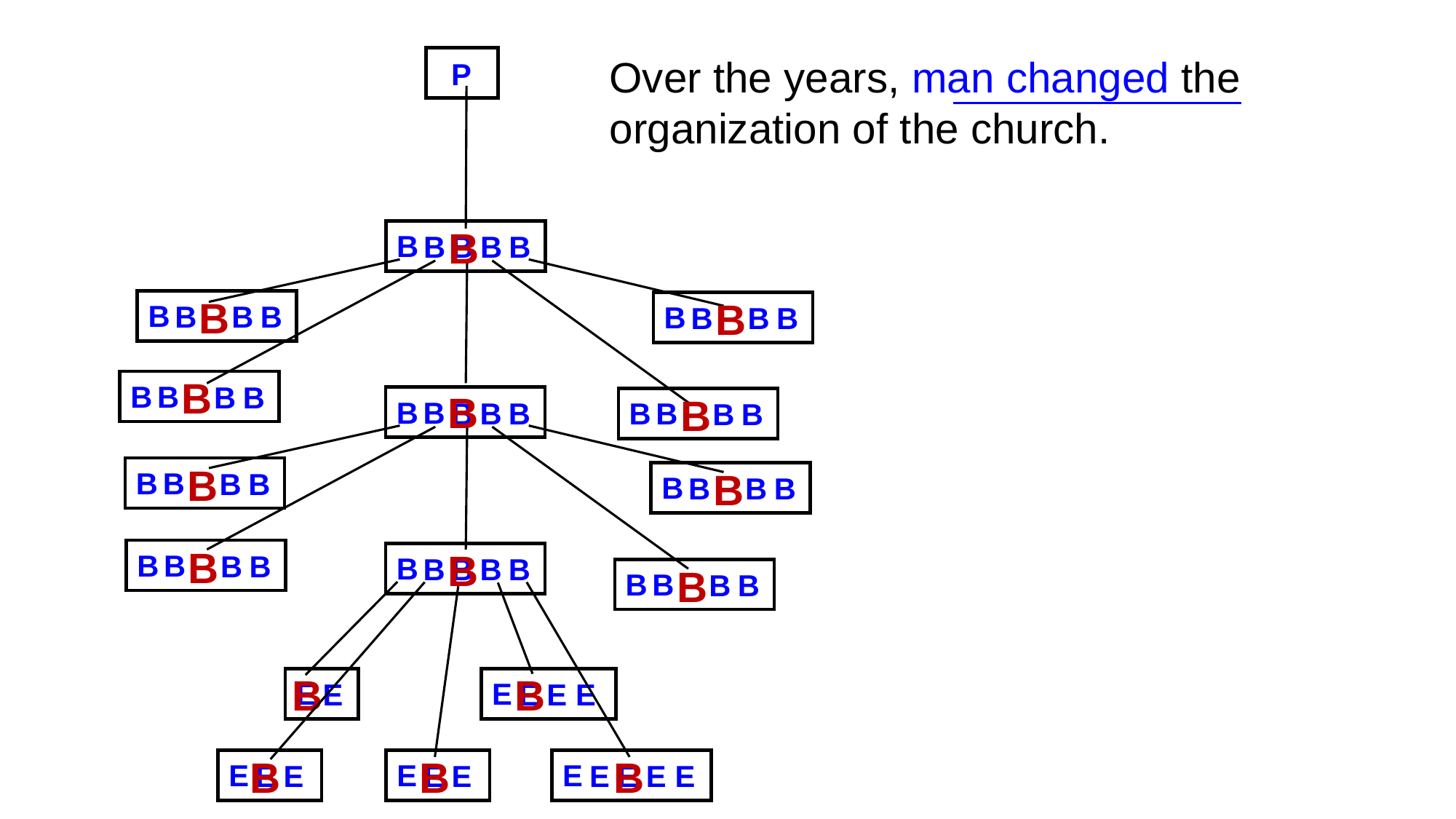

Over the years, man changed the organization of the church.

P

B
B
B
B
B
B

B
B
B
B
B

B
B
B
B
B

B
B
B
B
B

B
B
B
B
B
B
B
B
B
B
B

B
B
B
B
B

B
B
B
B
B

B
B
B
B
B

B
B
B
B
B
B

B
B
B
B
B

B
B
E
E
E
E
E
E

B
B
B
E
E
E
E
E
E
E
E
E
E
E